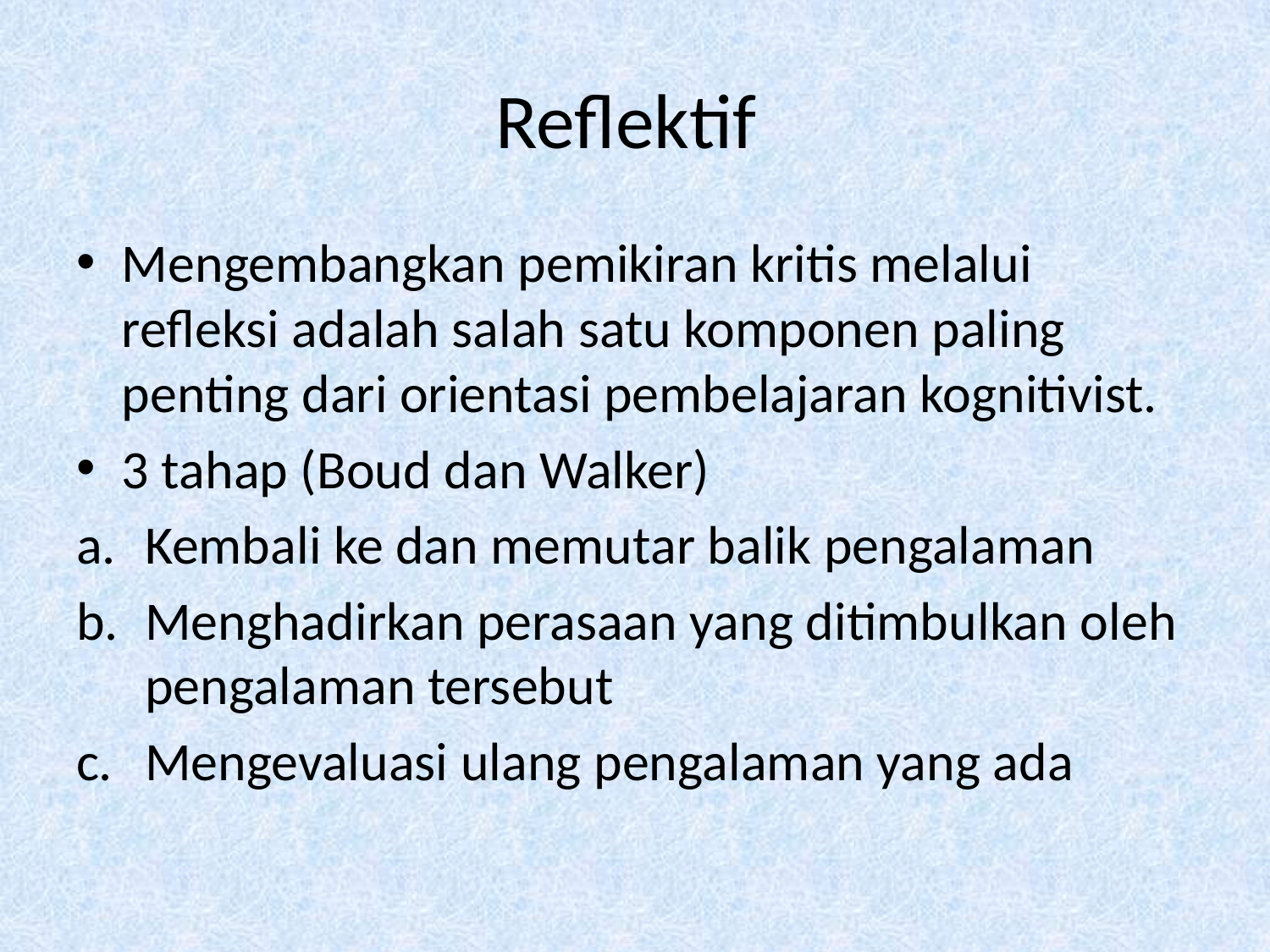

# Reflektif
Mengembangkan pemikiran kritis melalui refleksi adalah salah satu komponen paling penting dari orientasi pembelajaran kognitivist.
3 tahap (Boud dan Walker)
Kembali ke dan memutar balik pengalaman
Menghadirkan perasaan yang ditimbulkan oleh pengalaman tersebut
Mengevaluasi ulang pengalaman yang ada